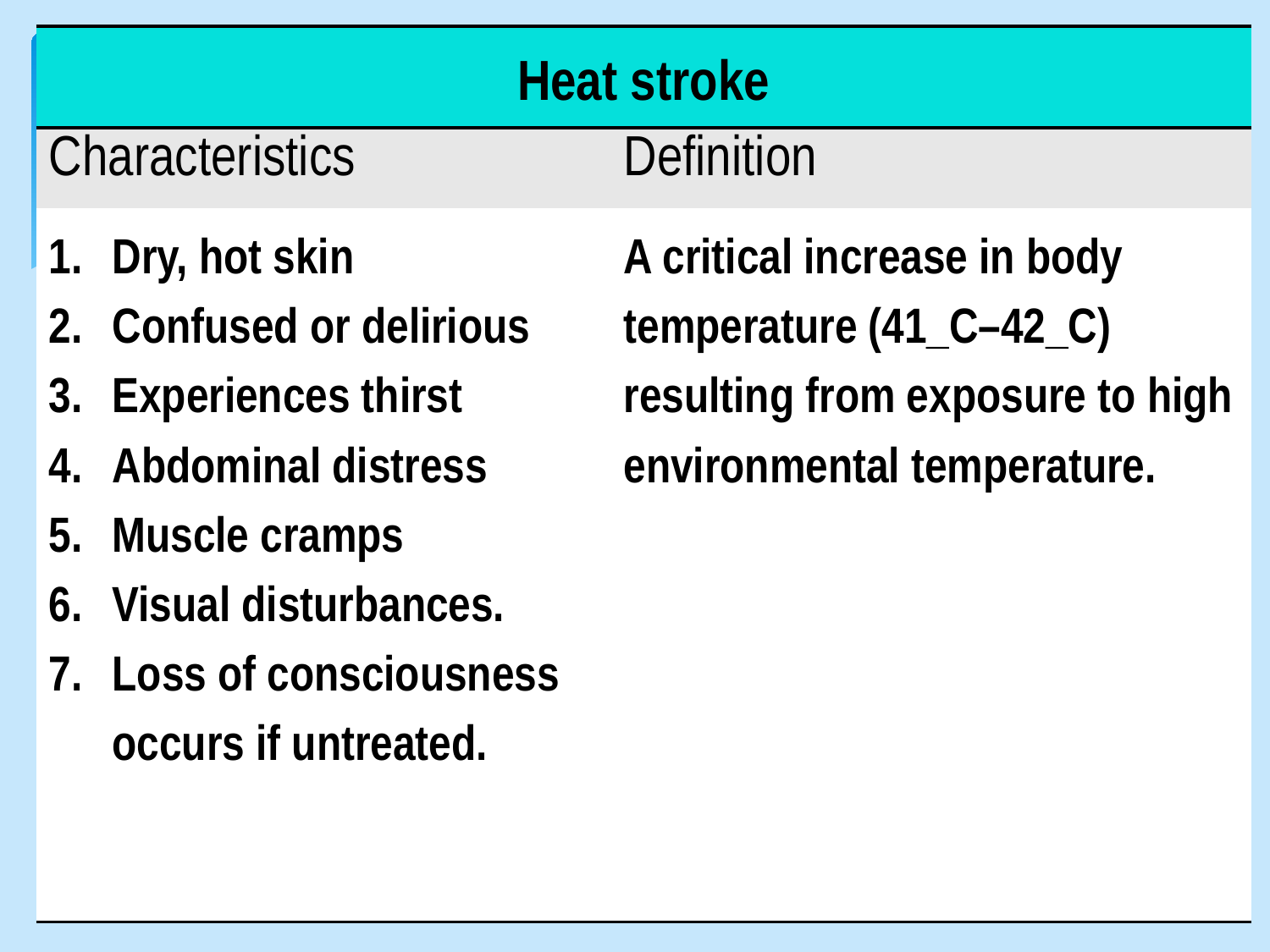

| Heat stroke |  |
| --- | --- |
| Characteristics | Definition |
| Dry, hot skin Confused or delirious Experiences thirst Abdominal distress Muscle cramps Visual disturbances. Loss of consciousness occurs if untreated. | A critical increase in body temperature (41\_C–42\_C) resulting from exposure to high environmental temperature. |